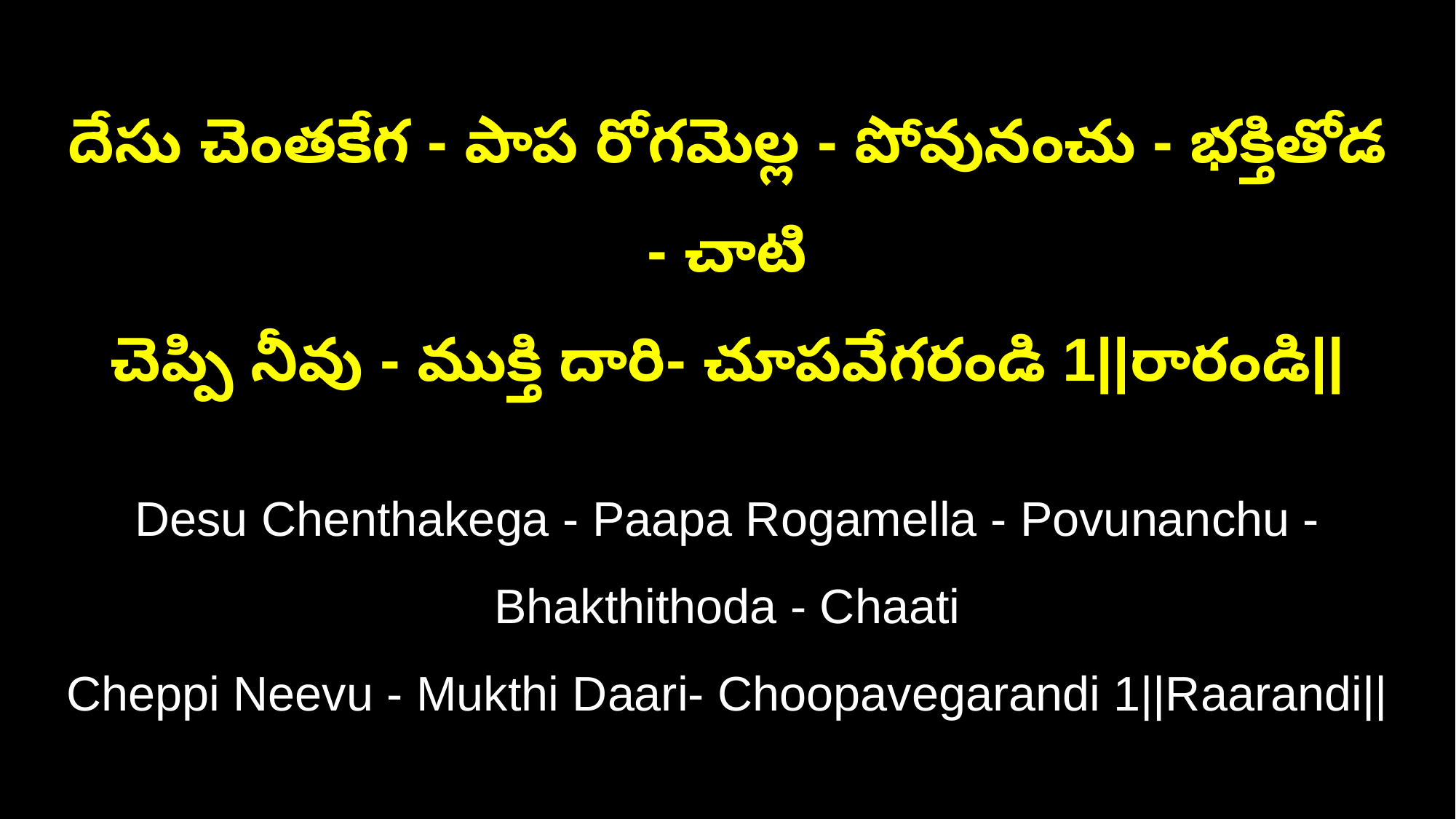

దేసు చెంతకేగ - పాప రోగమెల్ల - పోవునంచు - భక్తితోడ - చాటి
చెప్పి నీవు - ముక్తి దారి- చూపవేగరండి 1||రారండి||
Desu Chenthakega - Paapa Rogamella - Povunanchu - Bhakthithoda - Chaati
Cheppi Neevu - Mukthi Daari- Choopavegarandi 1||Raarandi||